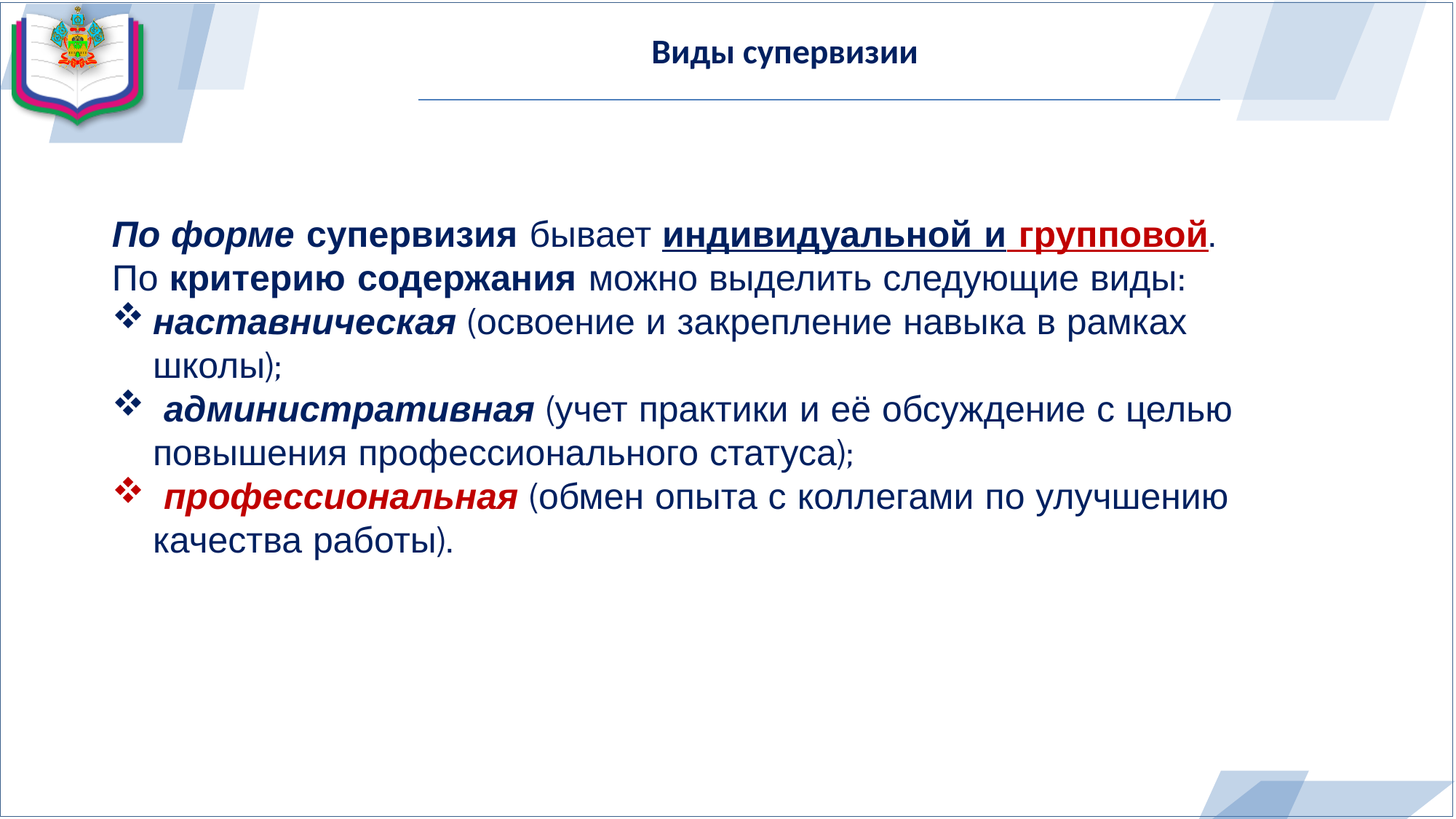

# Виды супервизии
По форме супервизия бывает индивидуальной и групповой.
По критерию содержания можно выделить следующие виды:
наставническая (освоение и закрепление навыка в рамках школы);
 административная (учет практики и её обсуждение с целью повышения профессионального статуса);
 профессиональная (обмен опыта с коллегами по улучшению качества работы).